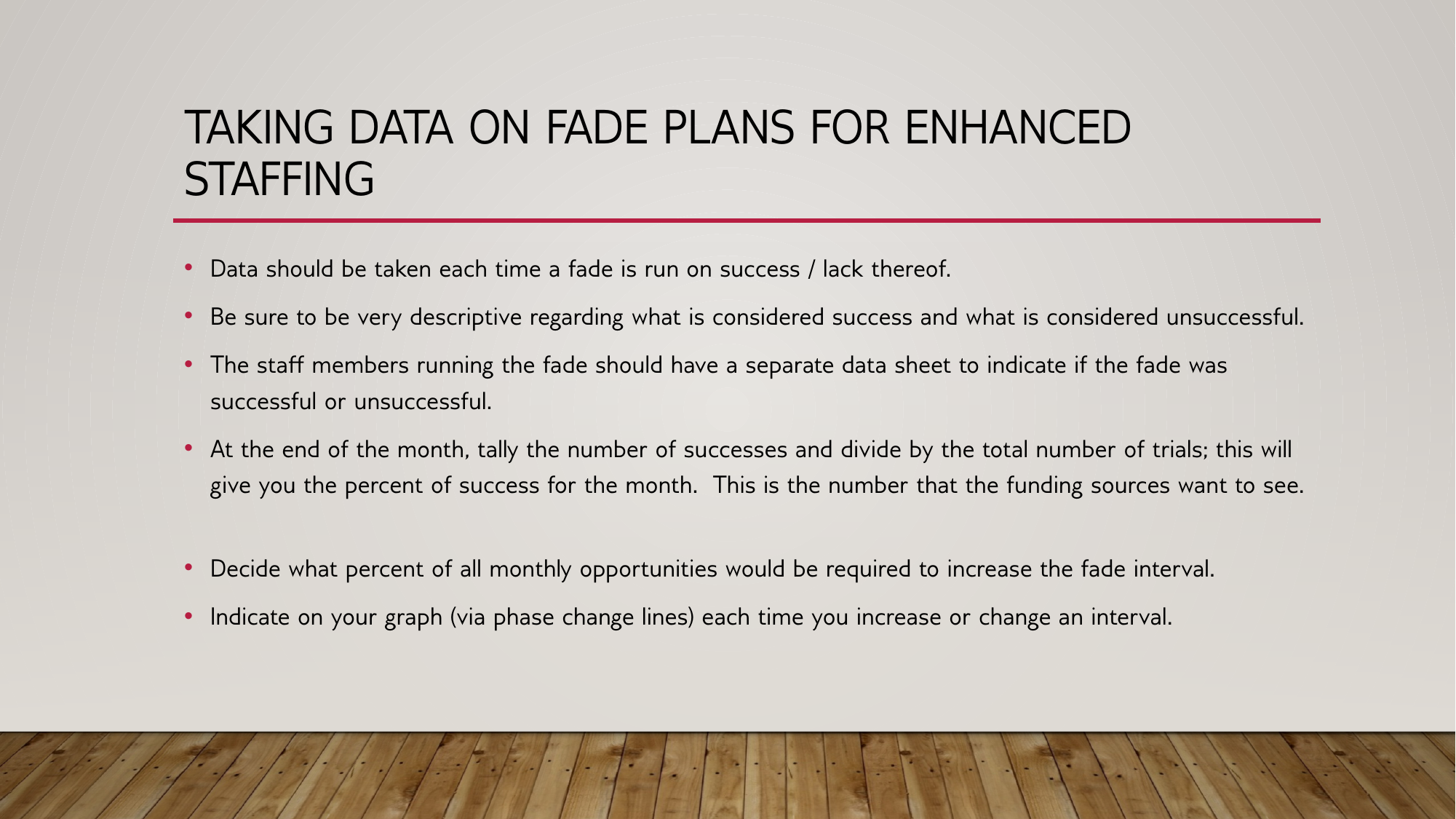

# Taking Data on fade plans for enhanced staffing
Data should be taken each time a fade is run on success / lack thereof.
Be sure to be very descriptive regarding what is considered success and what is considered unsuccessful.
The staff members running the fade should have a separate data sheet to indicate if the fade was successful or unsuccessful.
At the end of the month, tally the number of successes and divide by the total number of trials; this will give you the percent of success for the month.  This is the number that the funding sources want to see.
Decide what percent of all monthly opportunities would be required to increase the fade interval.
Indicate on your graph (via phase change lines) each time you increase or change an interval.